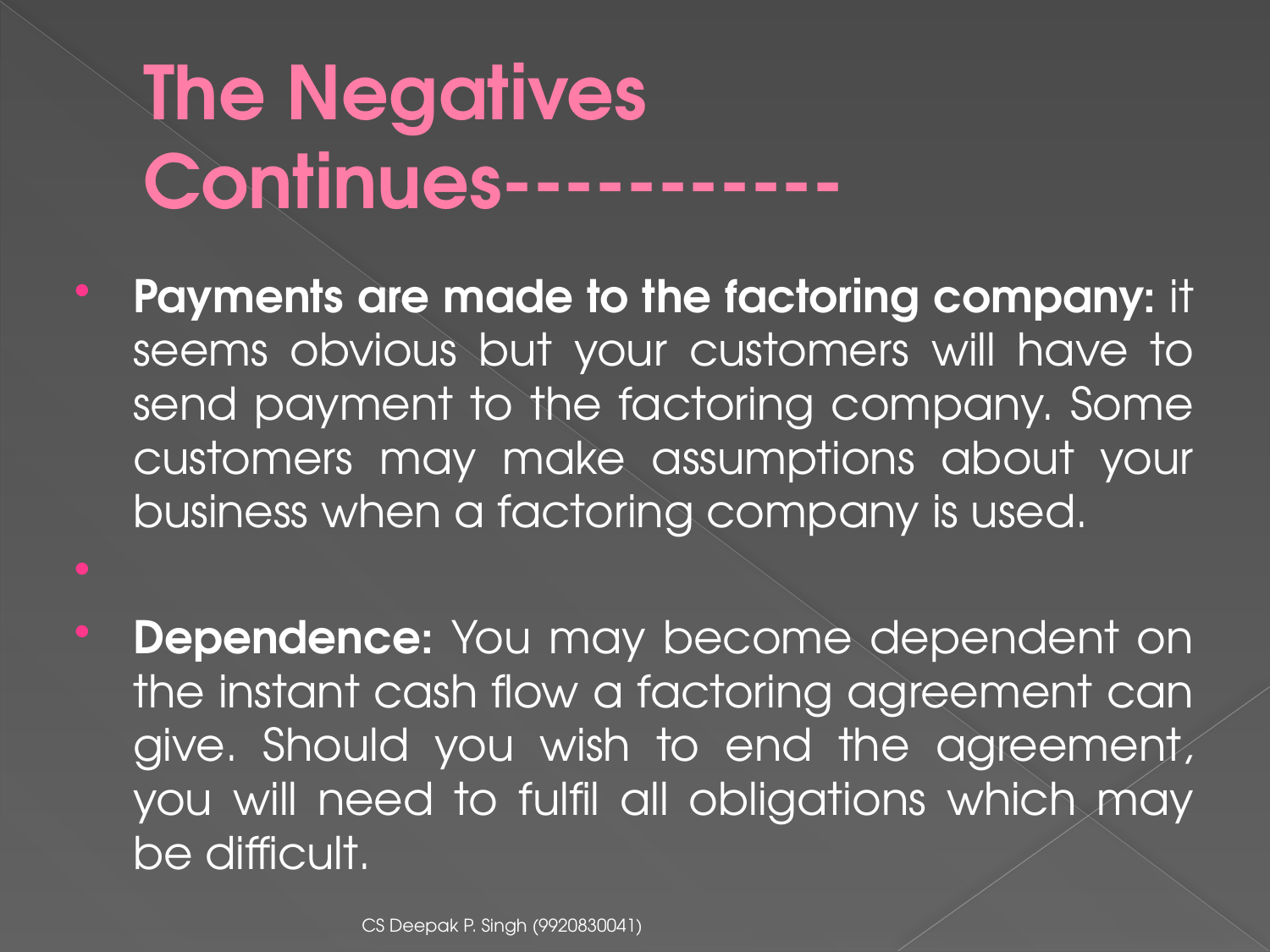

# The Negatives Continues-----------
Payments are made to the factoring company: it seems obvious but your customers will have to send payment to the factoring company. Some customers may make assumptions about your business when a factoring company is used.

Dependence: You may become dependent on the instant cash flow a factoring agreement can give. Should you wish to end the agreement, you will need to fulfil all obligations which may be difficult.

CS Deepak P. Singh (9920830041)